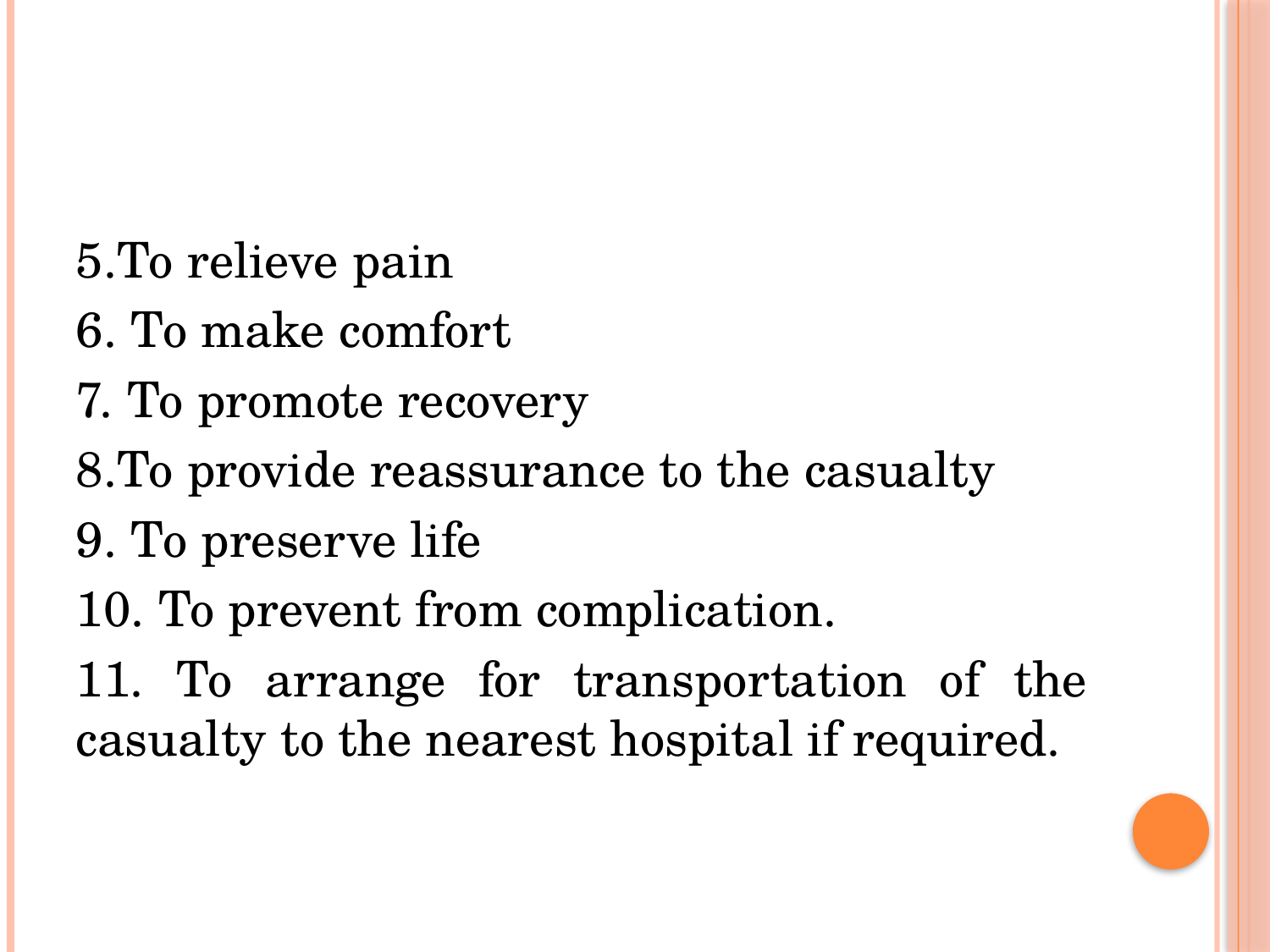

#
5.To relieve pain
6. To make comfort
7. To promote recovery
8.To provide reassurance to the casualty
9. To preserve life
10. To prevent from complication.
11. To arrange for transportation of the casualty to the nearest hospital if required.